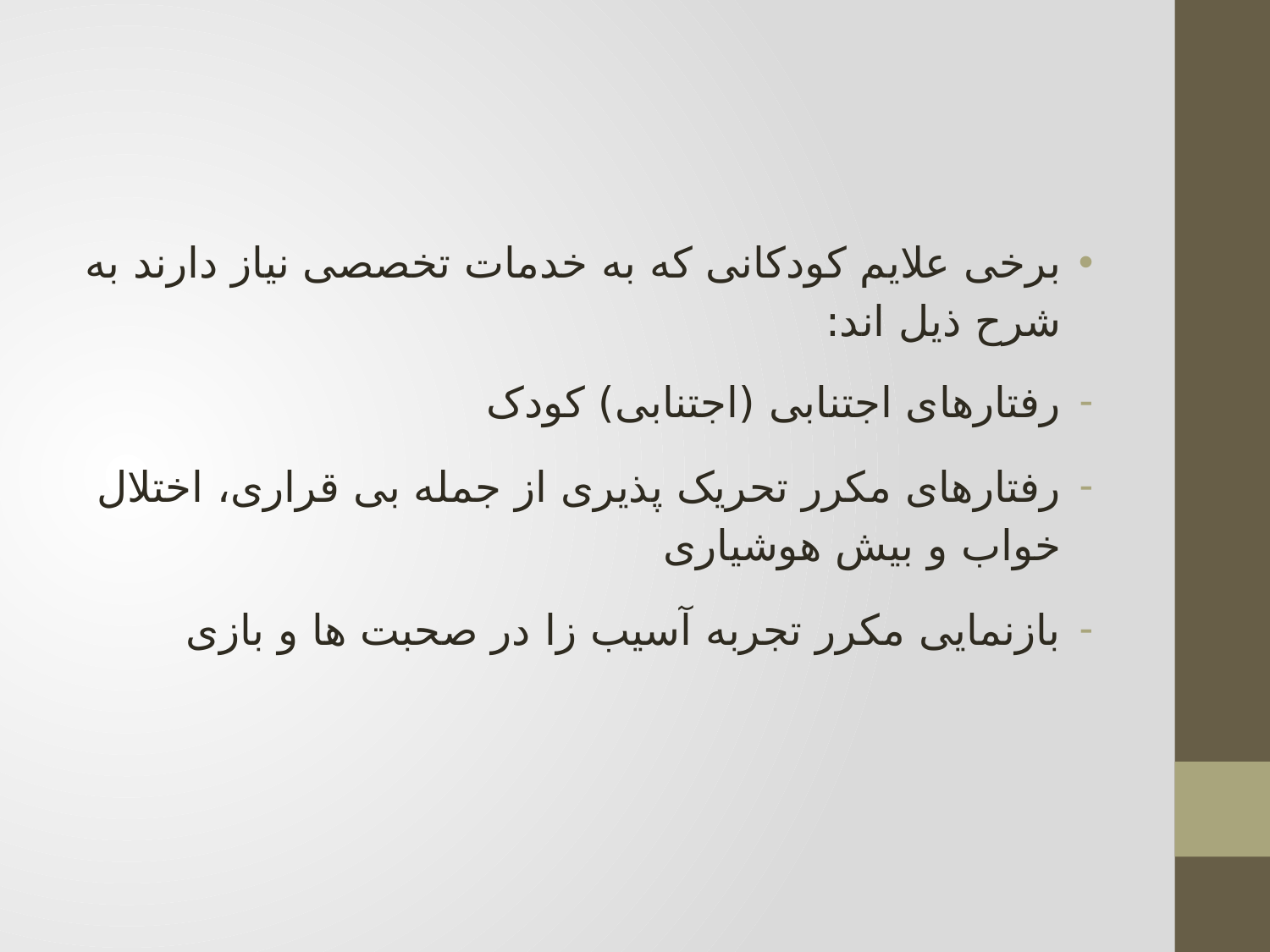

#
برخی علایم کودکانی که به خدمات تخصصی نیاز دارند به شرح ذیل اند:
رفتارهای اجتنابی (اجتنابی) کودک
رفتارهای مکرر تحریک پذیری از جمله بی قراری، اختلال خواب و بیش هوشیاری
بازنمایی مکرر تجربه آسیب زا در صحبت ها و بازی